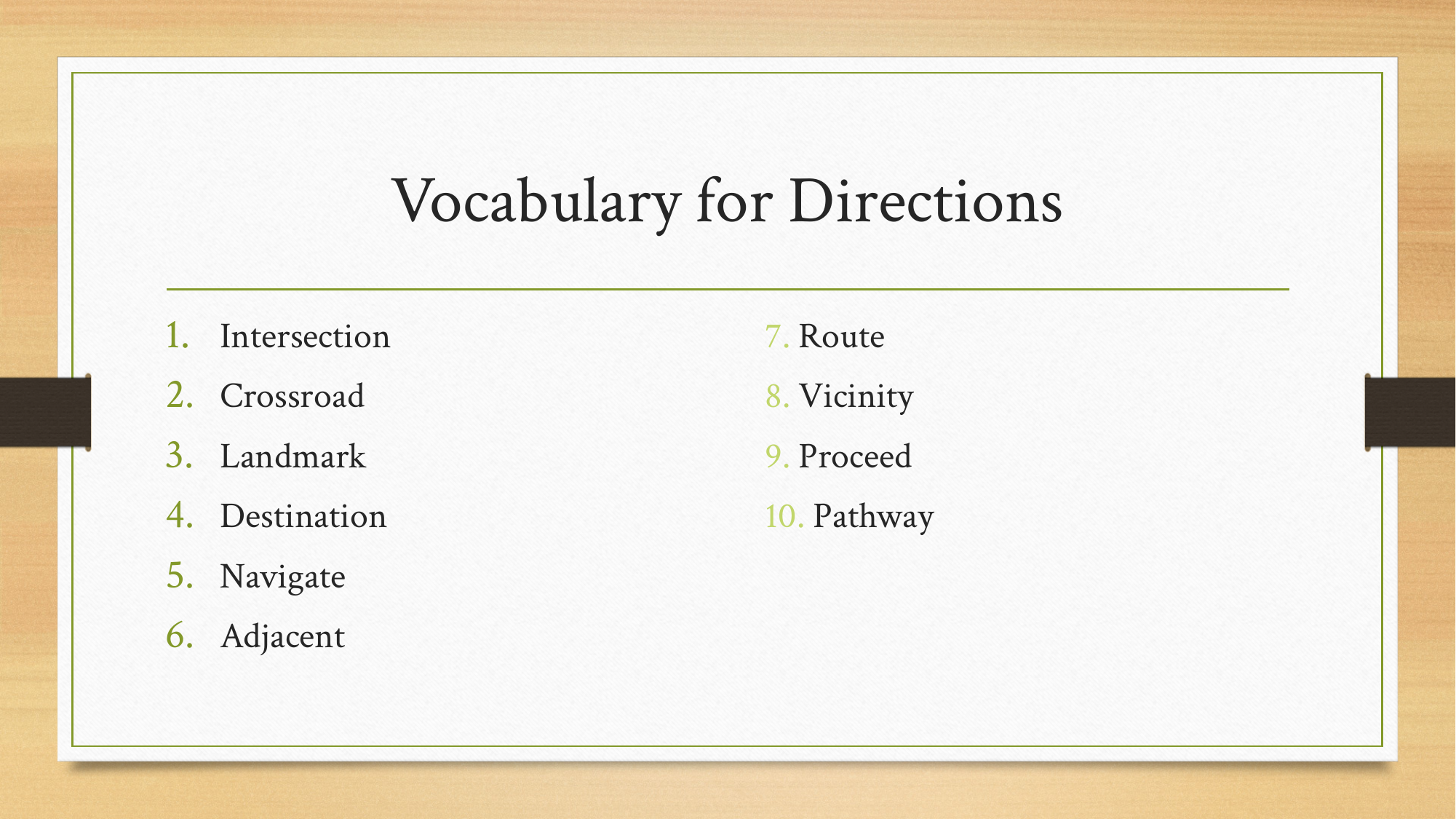

# Vocabulary for Directions
Intersection
Crossroad
Landmark
Destination
Navigate
Adjacent
7. Route
8. Vicinity
9. Proceed
10. Pathway